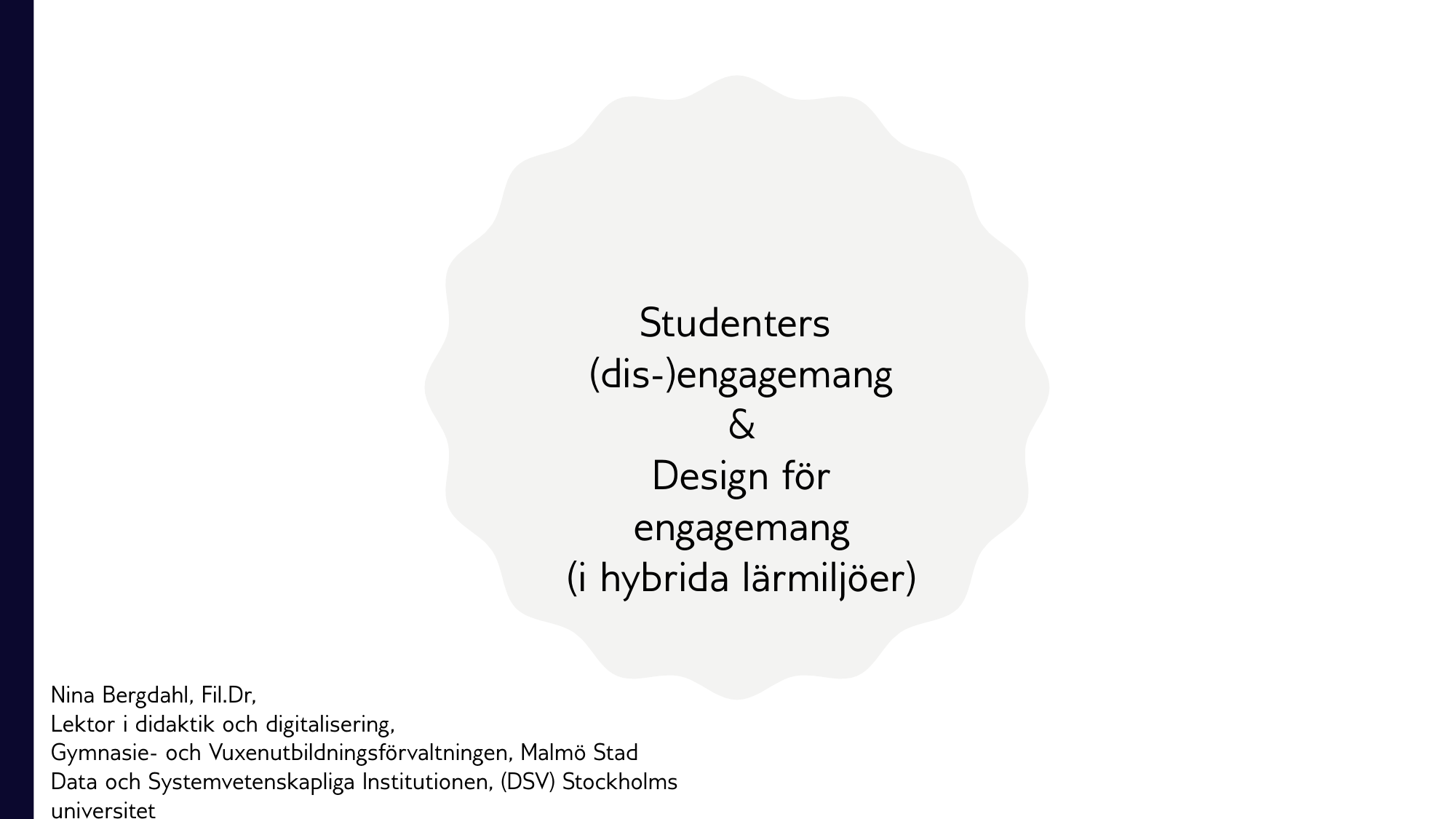

Studenters
(dis-)engagemang
&
Design för engagemang
(i hybrida lärmiljöer)
Nina Bergdahl, Fil.Dr,
Lektor i didaktik och digitalisering,
Gymnasie- och Vuxenutbildningsförvaltningen, Malmö Stad
Data och Systemvetenskapliga Institutionen, (DSV) Stockholms universitet